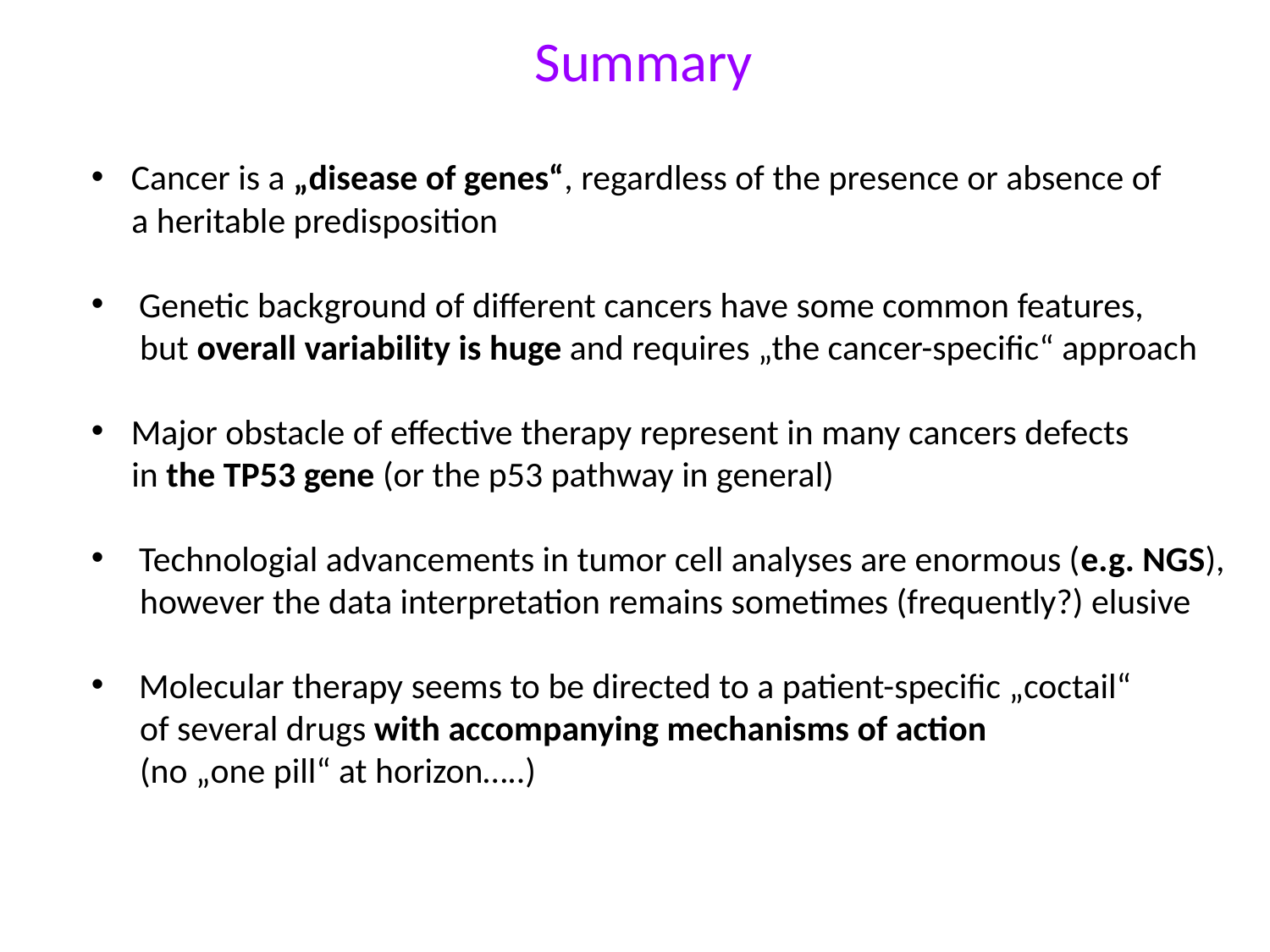

# Summary
Cancer is a „disease of genes“, regardless of the presence or absence of
     a heritable predisposition

Genetic background of different cancers have some common features,
      but overall variability is huge and requires „the cancer-specific“ approach

Major obstacle of effective therapy represent in many cancers defects
     in the TP53 gene (or the p53 pathway in general)

Technologial advancements in tumor cell analyses are enormous (e.g. NGS),
      however the data interpretation remains sometimes (frequently?) elusive

Molecular therapy seems to be directed to a patient-specific „coctail“
      of several drugs with accompanying mechanisms of action
      (no „one pill“ at horizon…..)